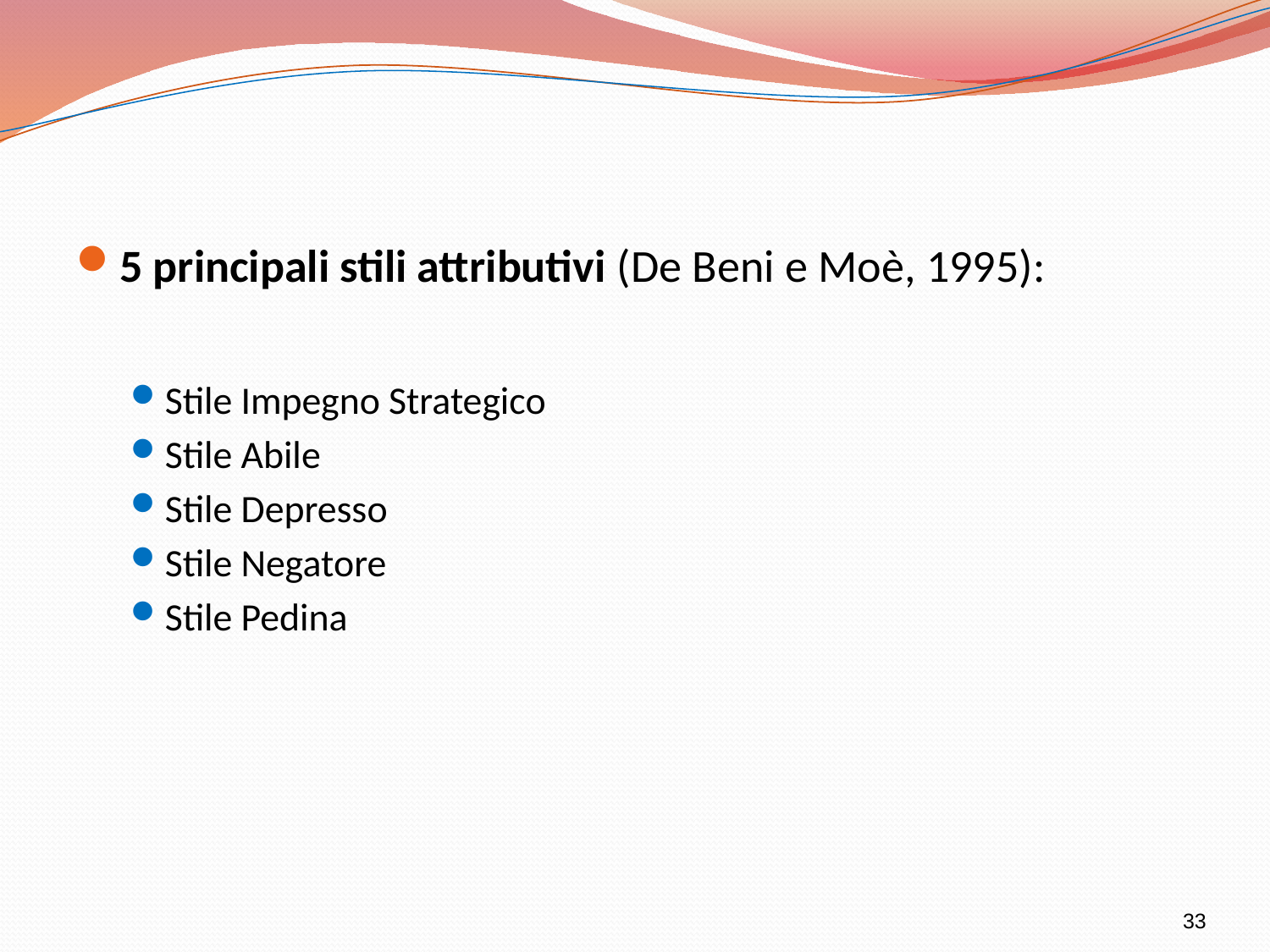

5 principali stili attributivi (De Beni e Moè, 1995):

Stile Impegno Strategico
Stile Abile
Stile Depresso
Stile Negatore
Stile Pedina
33